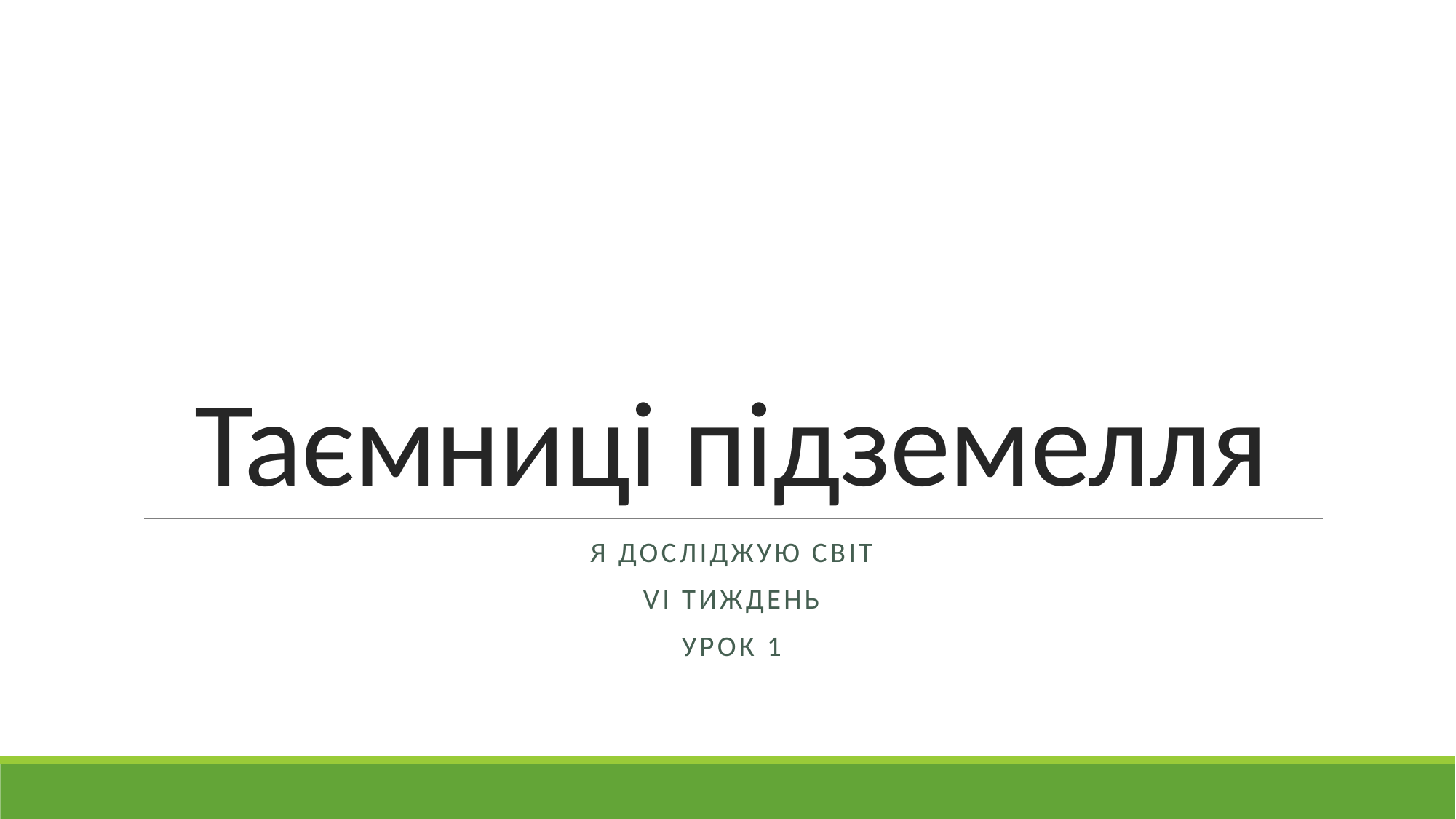

# Таємниці підземелля
Я досліджую світ
VІ тиждень
Урок 1